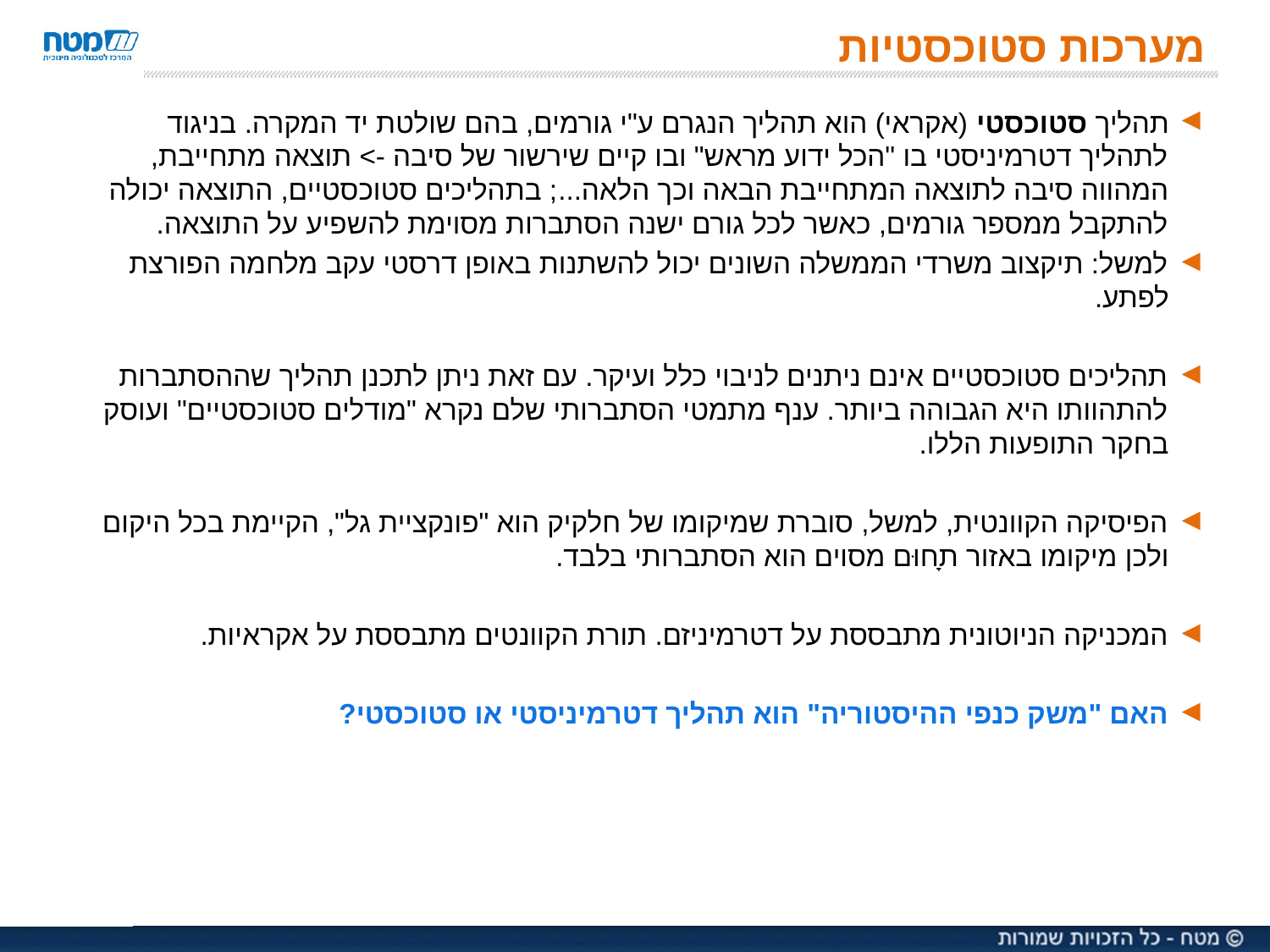

# מערכות סטוכסטיות
תהליך סטוכסטי (אקראי) הוא תהליך הנגרם ע"י גורמים, בהם שולטת יד המקרה. בניגוד לתהליך דטרמיניסטי בו "הכל ידוע מראש" ובו קיים שירשור של סיבה -> תוצאה מתחייבת, המהווה סיבה לתוצאה המתחייבת הבאה וכך הלאה...; בתהליכים סטוכסטיים, התוצאה יכולה להתקבל ממספר גורמים, כאשר לכל גורם ישנה הסתברות מסוימת להשפיע על התוצאה.
למשל: תיקצוב משרדי הממשלה השונים יכול להשתנות באופן דרסטי עקב מלחמה הפורצת לפתע.

תהליכים סטוכסטיים אינם ניתנים לניבוי כלל ועיקר. עם זאת ניתן לתכנן תהליך שההסתברות להתהוותו היא הגבוהה ביותר. ענף מתמטי הסתברותי שלם נקרא "מודלים סטוכסטיים" ועוסק בחקר התופעות הללו.

הפיסיקה הקוונטית, למשל, סוברת שמיקומו של חלקיק הוא "פונקציית גל", הקיימת בכל היקום ולכן מיקומו באזור תָחוּם מסוים הוא הסתברותי בלבד.

המכניקה הניוטונית מתבססת על דטרמיניזם. תורת הקוונטים מתבססת על אקראיות.

האם "משק כנפי ההיסטוריה" הוא תהליך דטרמיניסטי או סטוכסטי?